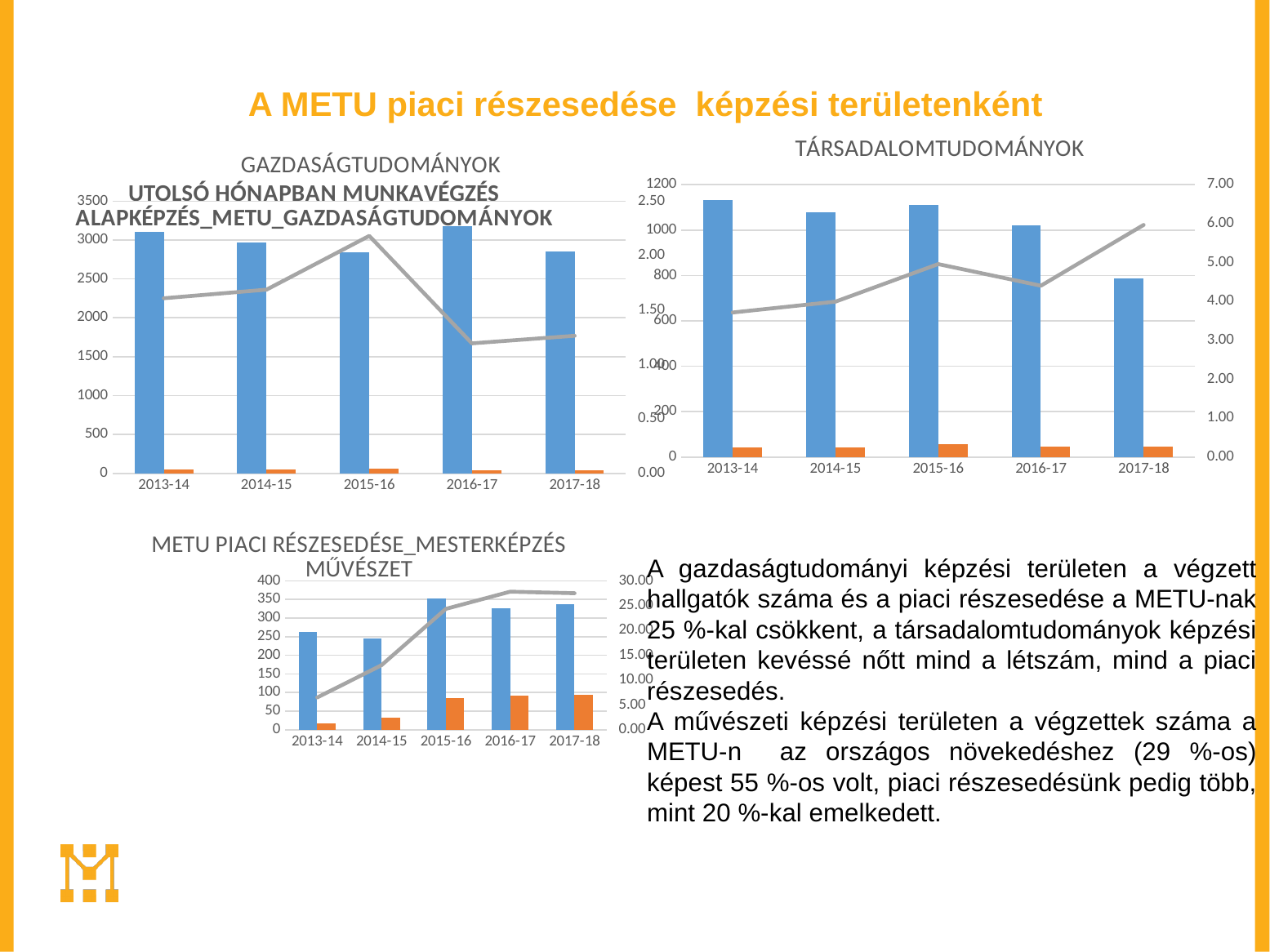

# A METU piaci részesedése  képzési területenként

### Chart: TÁRSADALOMTUDOMÁNYOK

| Category | VÉGZETTEK SZÁMA ORSZÁGOSAN | VÉGZETTEK SZÁMA METU | arány |
|---|---|---|---|
| 2013-14 | 1131.0 | 42.0 | 3.713527851458886 |
| 2014-15 | 1077.0 | 43.0 | 3.992571959145775 |
| 2015-16 | 1109.0 | 55.0 | 4.959422903516682 |
| 2016-17 | 1022.0 | 45.0 | 4.403131115459883 |
| 2017-18 | 788.0 | 47.0 | 5.964467005076142 |

### Chart: GAZDASÁGTUDOMÁNYOK

| Category | VÉGZETTEK SZÁMA ORSZÁGOSAN | VÉGZETTEK SZÁMA METU | arány |
|---|---|---|---|
| 2013-14 | 3109.0 | 50.0 | 1.608234158893535 |
| 2014-15 | 2963.0 | 50.0 | 1.6874789065136686 |
| 2015-16 | 2843.0 | 62.0 | 2.180794934927893 |
| 2016-17 | 3182.0 | 38.0 | 1.1942174732872408 |
| 2017-18 | 2849.0 | 36.0 | 1.2636012636012637 |

### Chart: UTOLSÓ HÓNAPBAN MUNKAVÉGZÉS
ALAPKÉPZÉS_METU_GAZDASÁGTUDOMÁNYOK

| Category |
|---|

### Chart: METU PIACI RÉSZESEDÉSE_MESTERKÉPZÉS
MŰVÉSZET

| Category | VÉGZETTEK SZÁMA ORSZÁGOSAN | VÉGZETTEK SZÁMA METU | arány |
|---|---|---|---|
| 2013-14 | 262.0 | 17.0 | 6.488549618320611 |
| 2014-15 | 246.0 | 32.0 | 13.008130081300813 |
| 2015-16 | 353.0 | 86.0 | 24.362606232294617 |
| 2016-17 | 327.0 | 91.0 | 27.828746177370032 |
| 2017-18 | 338.0 | 93.0 | 27.514792899408285 |
A gazdaságtudományi képzési területen a végzett hallgatók száma és a piaci részesedése a METU-nak 25 %-kal csökkent, a társadalomtudományok képzési területen kevéssé nőtt mind a létszám, mind a piaci részesedés.
A művészeti képzési területen a végzettek száma a METU-n  az országos növekedéshez (29 %-os) képest 55 %-os volt, piaci részesedésünk pedig több, mint 20 %-kal emelkedett.